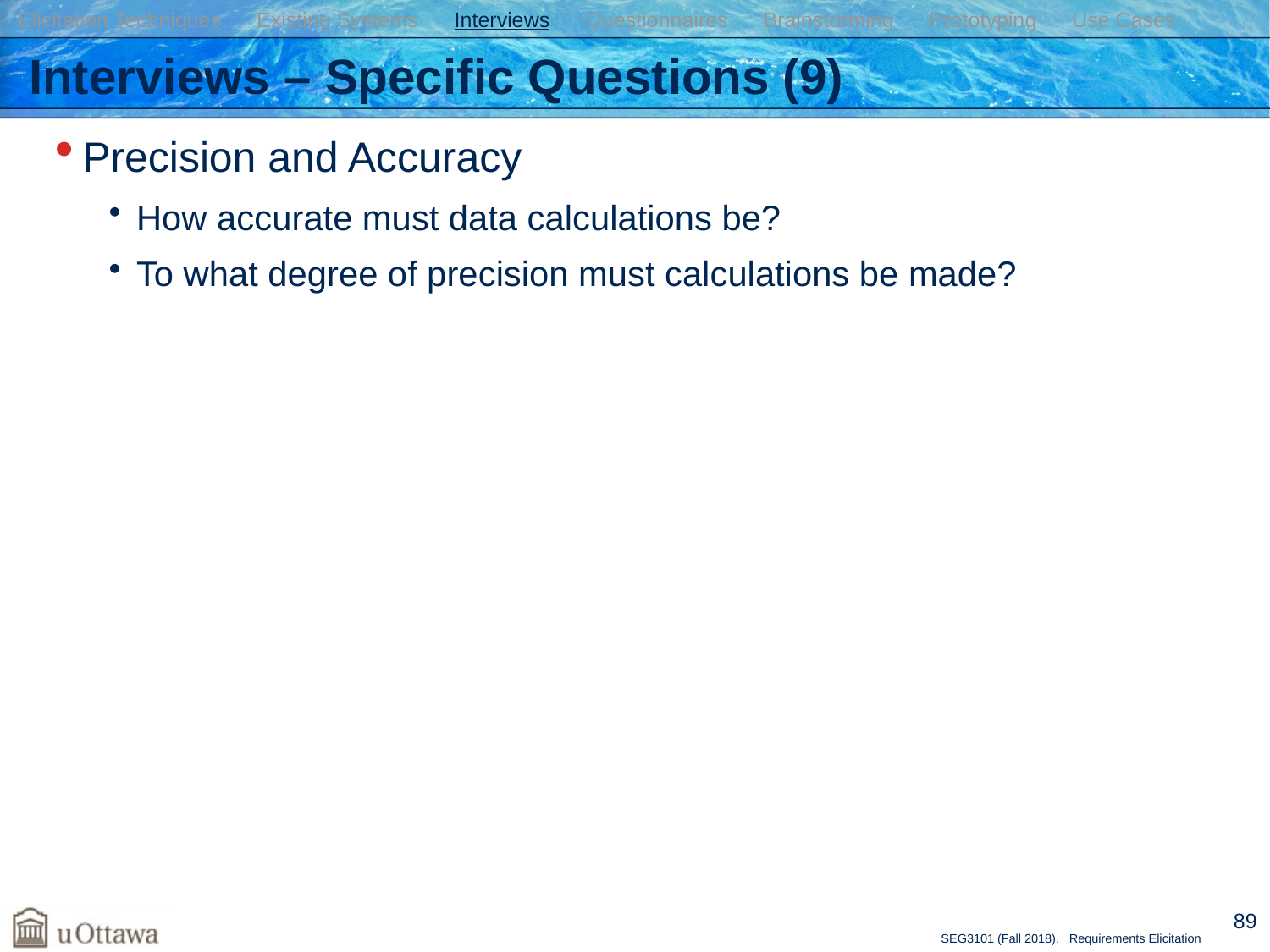

Elicitation Techniques      Existing Systems      Interviews      Questionnaires      Brainstorming      Prototyping      Use Cases
# Interviews – Specific Questions (9)
Precision and Accuracy
How accurate must data calculations be?
To what degree of precision must calculations be made?
89